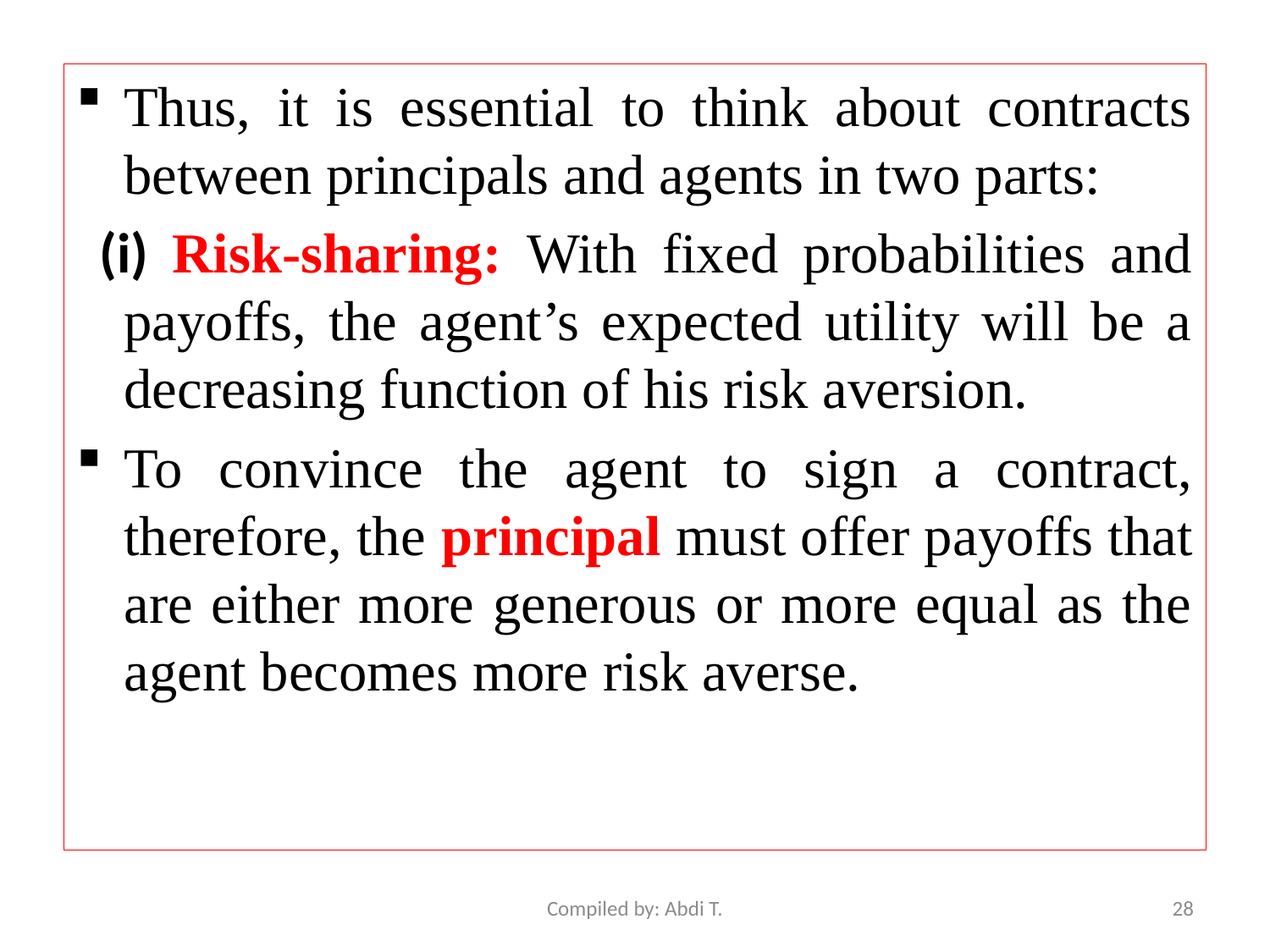

Thus, it is essential to think about contracts between principals and agents in two parts:
 (i) Risk-sharing: With fixed probabilities and payoffs, the agent’s expected utility will be a decreasing function of his risk aversion.
To convince the agent to sign a contract, therefore, the principal must offer payoffs that are either more generous or more equal as the agent becomes more risk averse.

Compiled by: Abdi T.
28